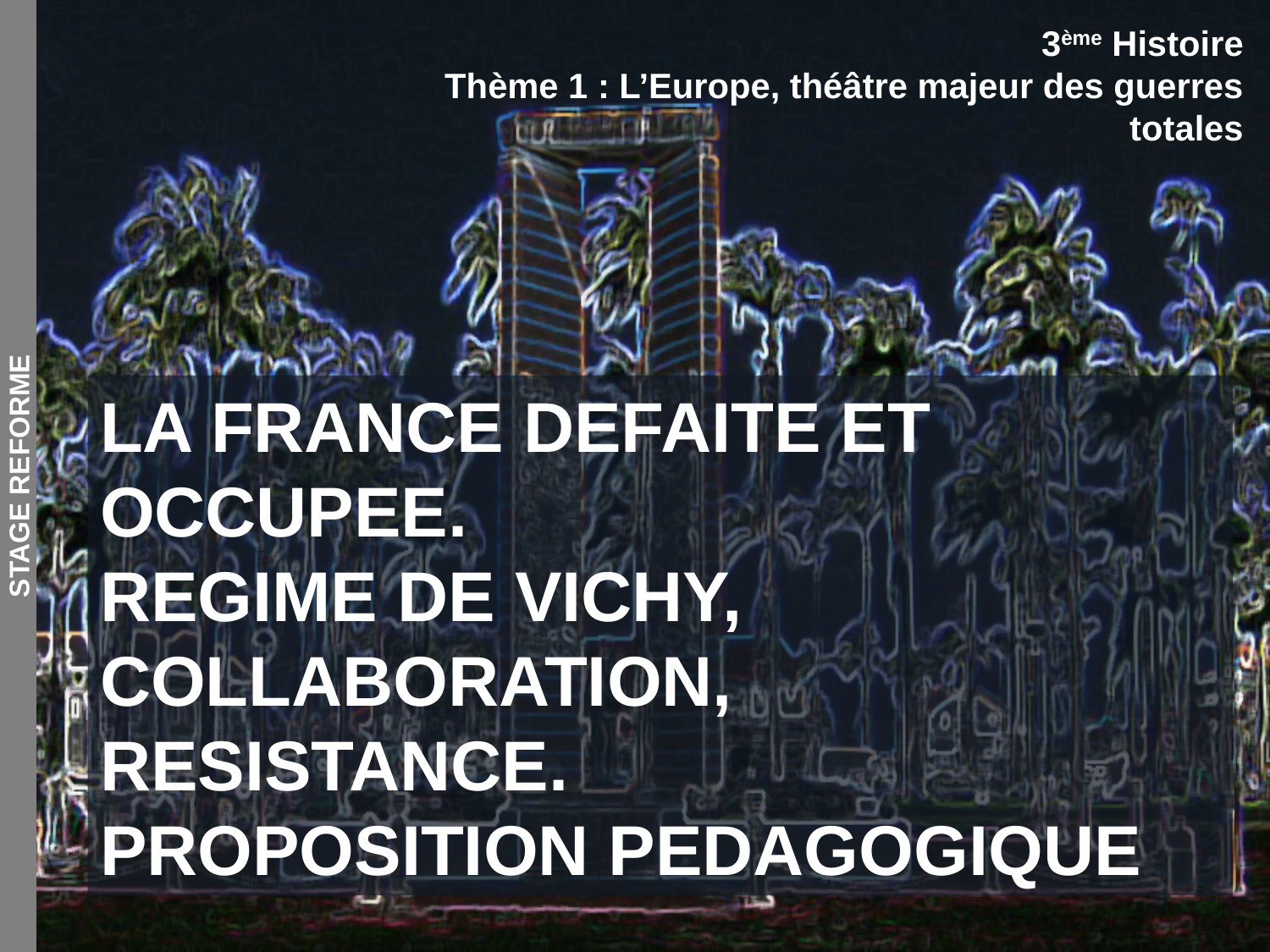

STAGE REFORME
3ème Histoire
Thème 1 : L’Europe, théâtre majeur des guerres totales
LA FRANCE DEFAITE ET OCCUPEE.
REGIME DE VICHY, COLLABORATION, RESISTANCE.
PROPOSITION PEDAGOGIQUE